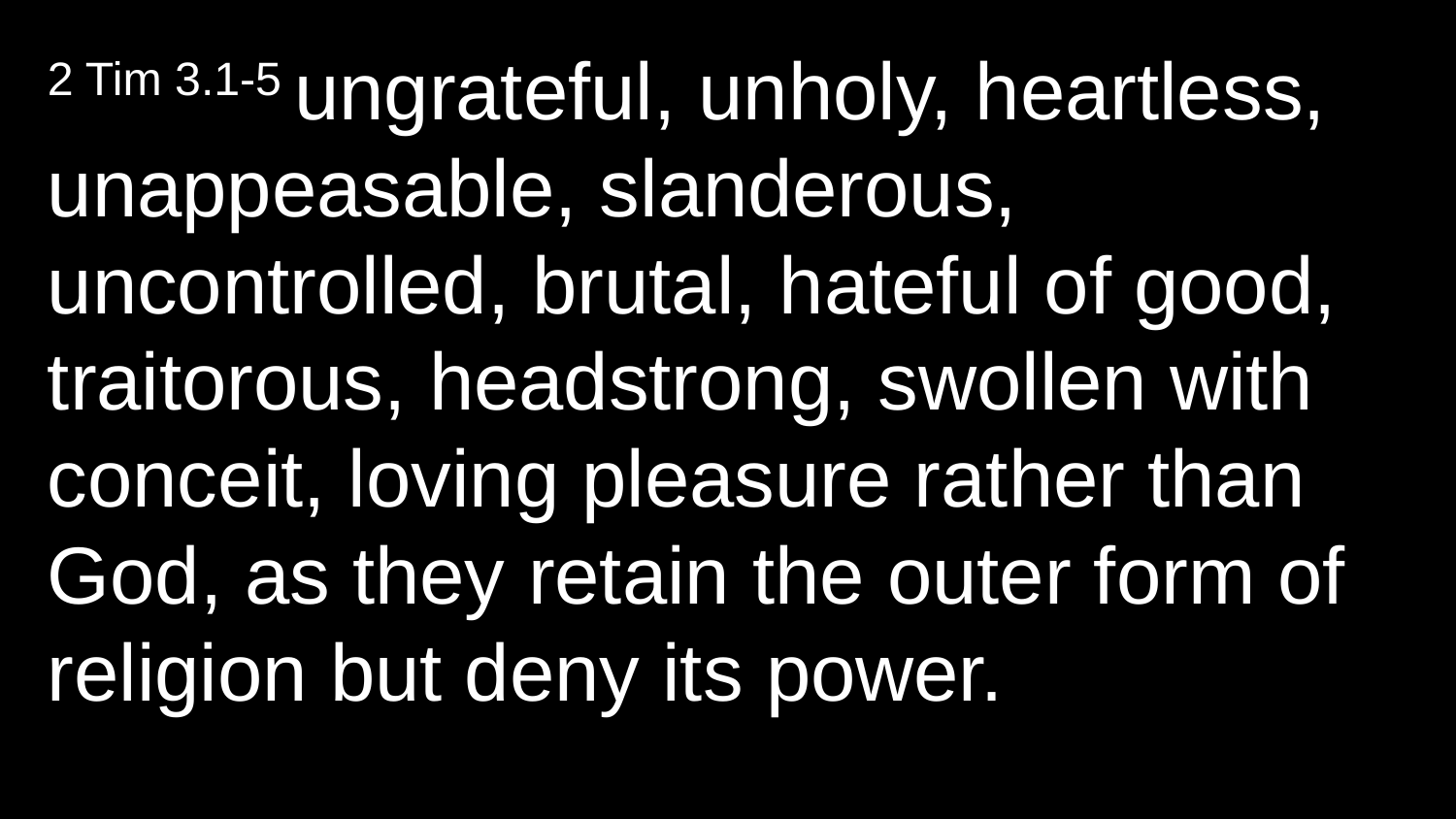

2 Tim 3.1-5 ungrateful, unholy, heartless, unappeasable, slanderous, uncontrolled, brutal, hateful of good, traitorous, headstrong, swollen with conceit, loving pleasure rather than God, as they retain the outer form of religion but deny its power.